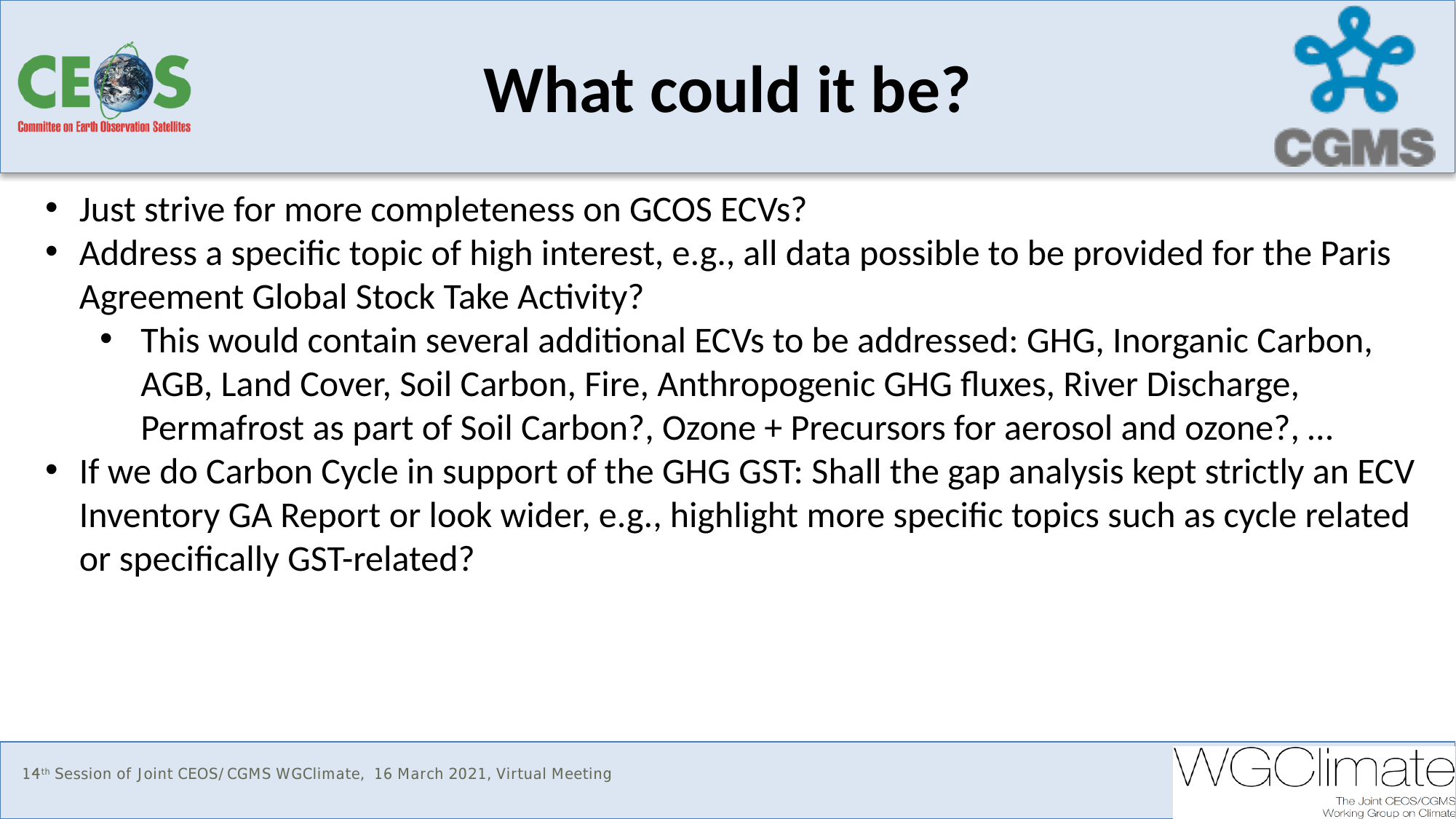

# What could it be?
Just strive for more completeness on GCOS ECVs?
Address a specific topic of high interest, e.g., all data possible to be provided for the Paris Agreement Global Stock Take Activity?
This would contain several additional ECVs to be addressed: GHG, Inorganic Carbon, AGB, Land Cover, Soil Carbon, Fire, Anthropogenic GHG fluxes, River Discharge, Permafrost as part of Soil Carbon?, Ozone + Precursors for aerosol and ozone?, …
If we do Carbon Cycle in support of the GHG GST: Shall the gap analysis kept strictly an ECV Inventory GA Report or look wider, e.g., highlight more specific topics such as cycle related or specifically GST-related?